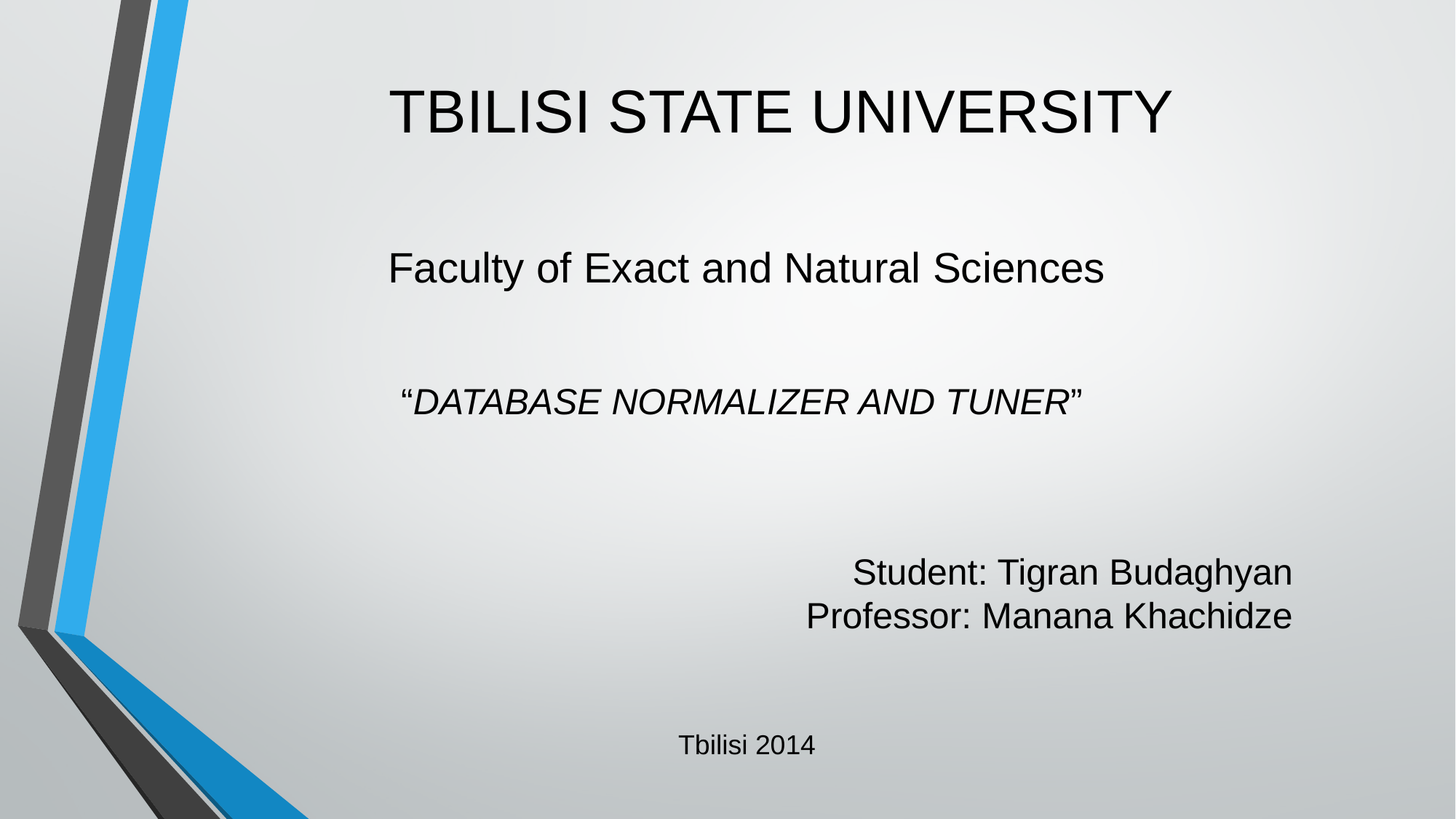

TBILISI STATE UNIVERSITY
Faculty of Exact and Natural Sciences

“DATABASE NORMALIZER AND TUNER”
# Student: Tigran Budaghyan Professor: Manana Khachidze
Tbilisi 2014